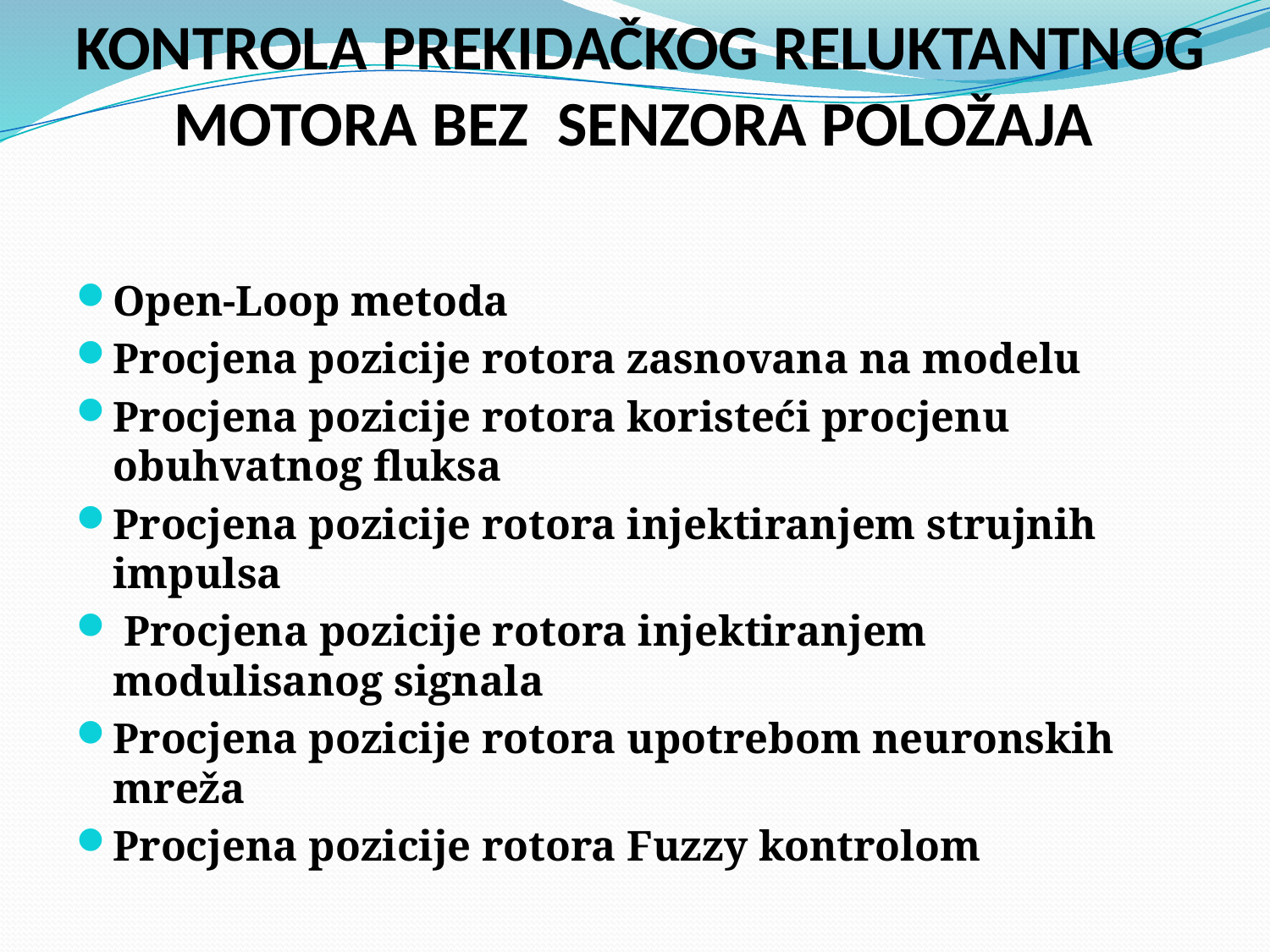

# KONTROLA PREKIDAČKOG RELUKTANTNOG MOTORA BEZ  SENZORA POLOŽAJA
Open-Loop metoda
Procjena pozicije rotora zasnovana na modelu
Procjena pozicije rotora koristeći procjenu obuhvatnog fluksa
Procjena pozicije rotora injektiranjem strujnih impulsa
 Procjena pozicije rotora injektiranjem modulisanog signala
Procjena pozicije rotora upotrebom neuronskih mreža
Procjena pozicije rotora Fuzzy kontrolom